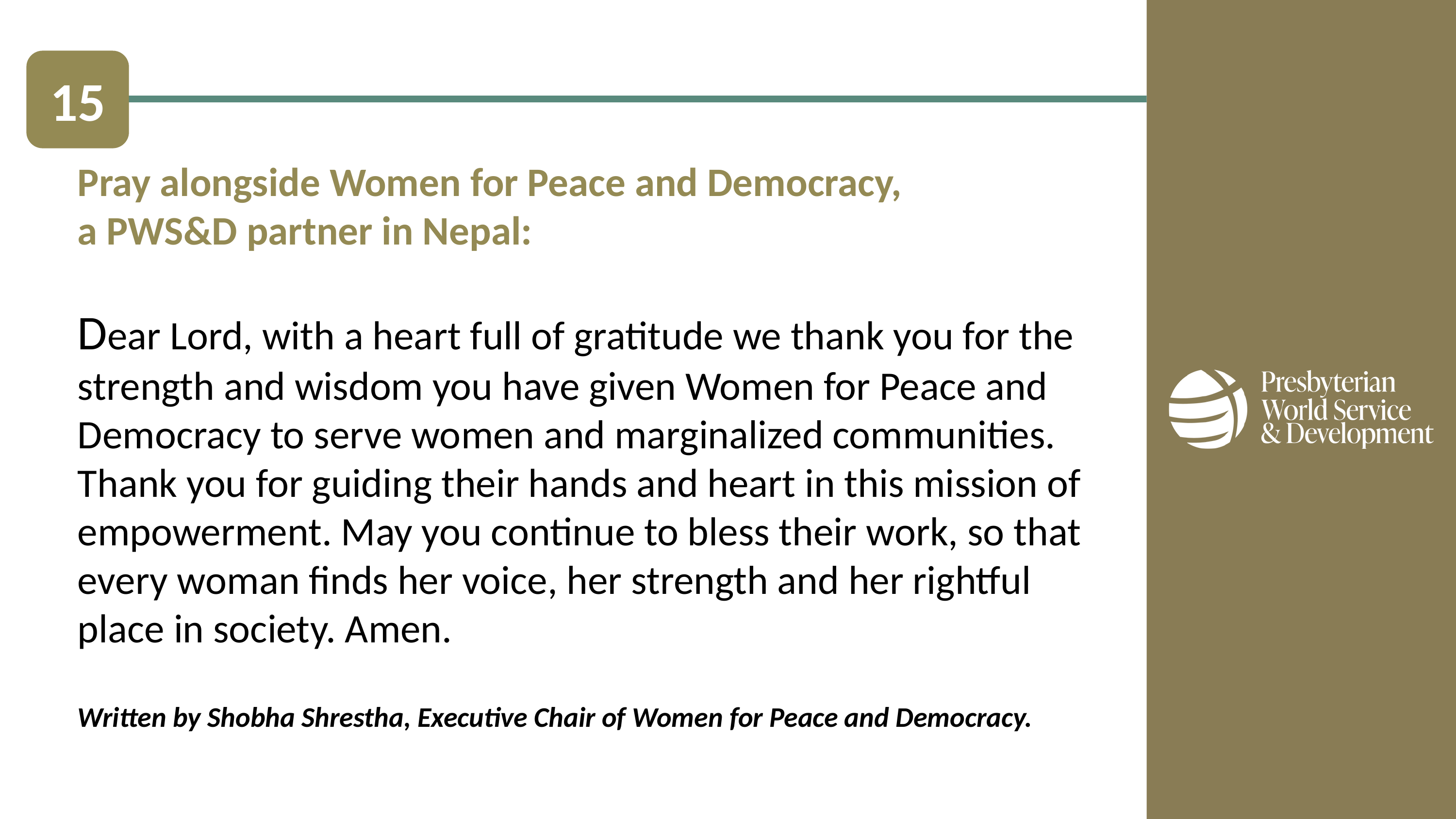

15
Pray alongside Women for Peace and Democracy,
a PWS&D partner in Nepal:

Dear Lord, with a heart full of gratitude we thank you for the strength and wisdom you have given Women for Peace and Democracy to serve women and marginalized communities. Thank you for guiding their hands and heart in this mission of empowerment. May you continue to bless their work, so that every woman finds her voice, her strength and her rightful place in society. Amen.

Written by Shobha Shrestha, Executive Chair of Women for Peace and Democracy.